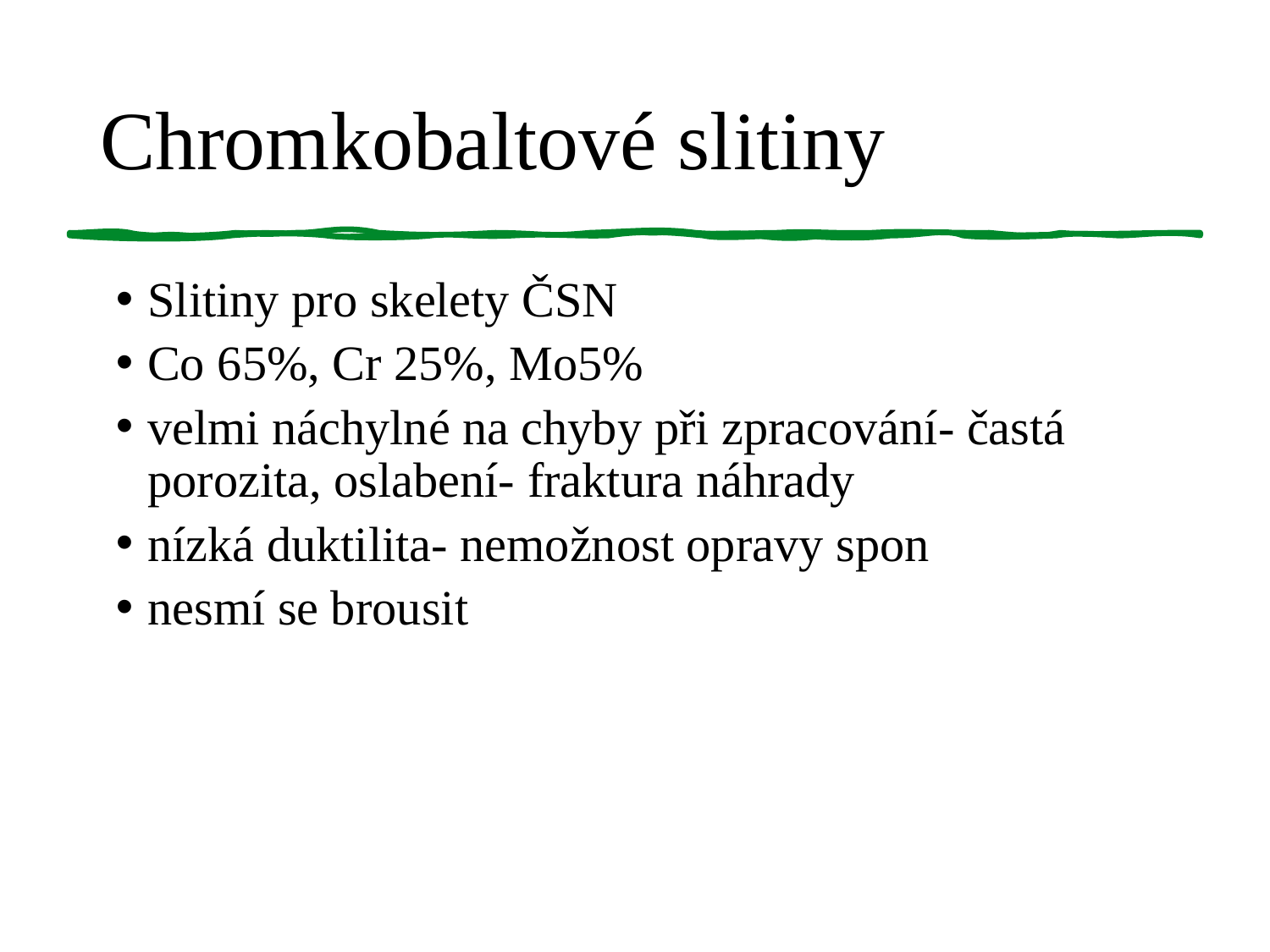

Chromkobaltové slitiny

Slitiny pro skelety ČSN
Co 65%, Cr 25%, Mo5%
velmi náchylné na chyby při zpracování- častá porozita, oslabení- fraktura náhrady
nízká duktilita- nemožnost opravy spon
nesmí se brousit